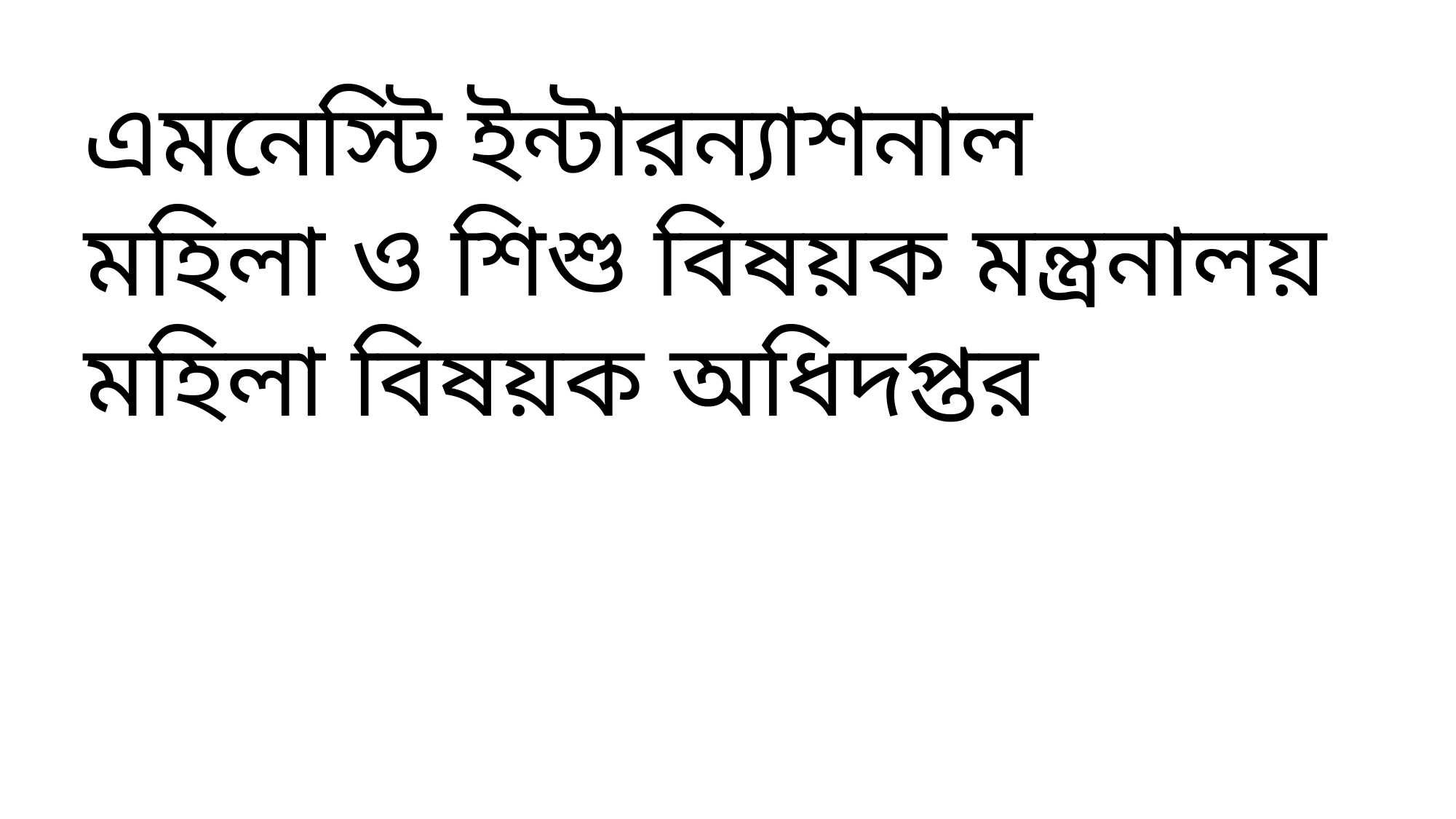

এমনেস্টি ইন্টারন্যাশনাল
মহিলা ও শিশু বিষয়ক মন্ত্রনালয়
মহিলা বিষয়ক অধিদপ্তর